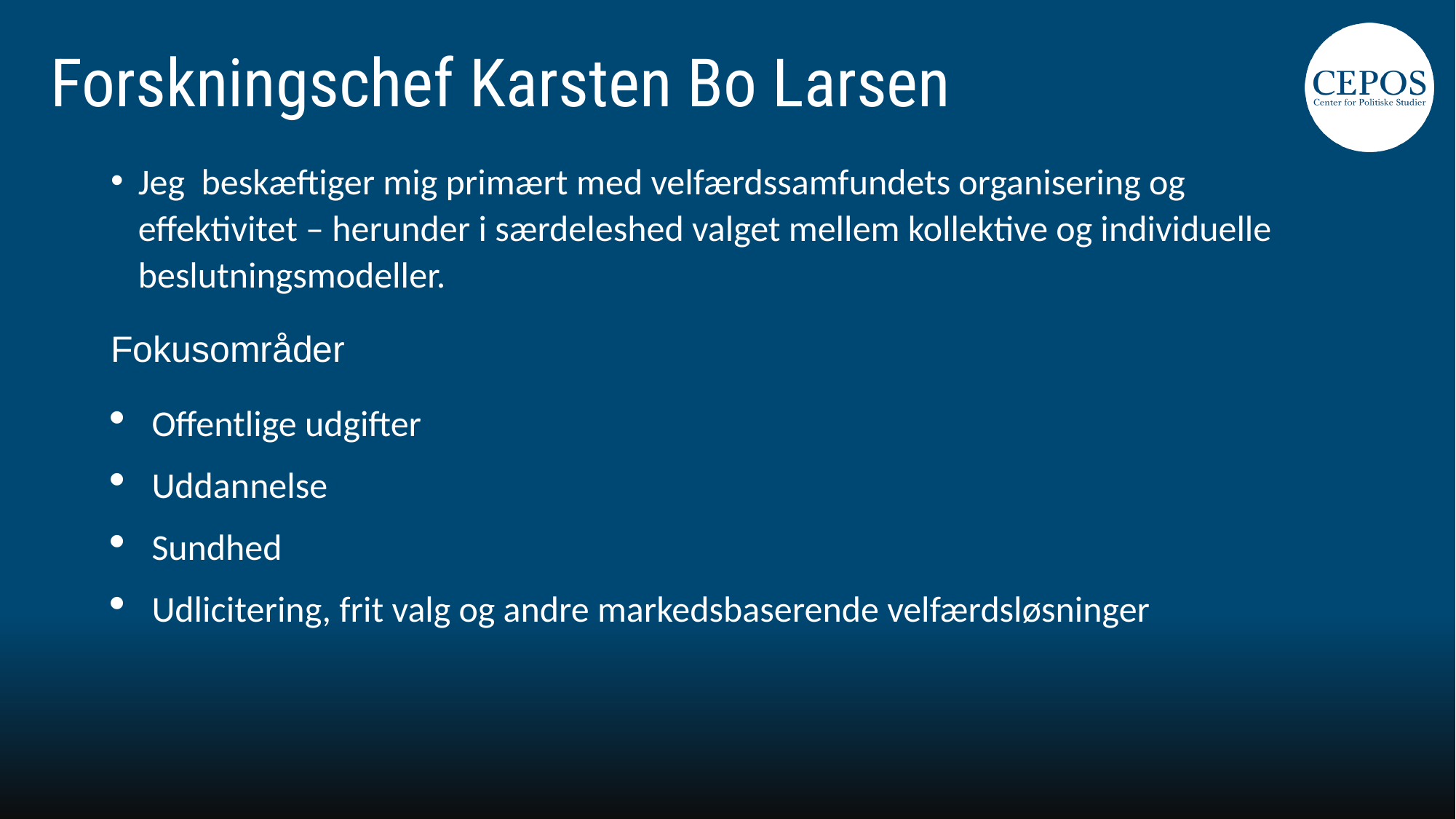

# Forskningschef Karsten Bo Larsen
Jeg  beskæftiger mig primært med velfærdssamfundets organisering og effektivitet – herunder i særdeleshed valget mellem kollektive og individuelle beslutningsmodeller.
Fokusområder
Offentlige udgifter
Uddannelse
Sundhed
Udlicitering, frit valg og andre markedsbaserende velfærdsløsninger